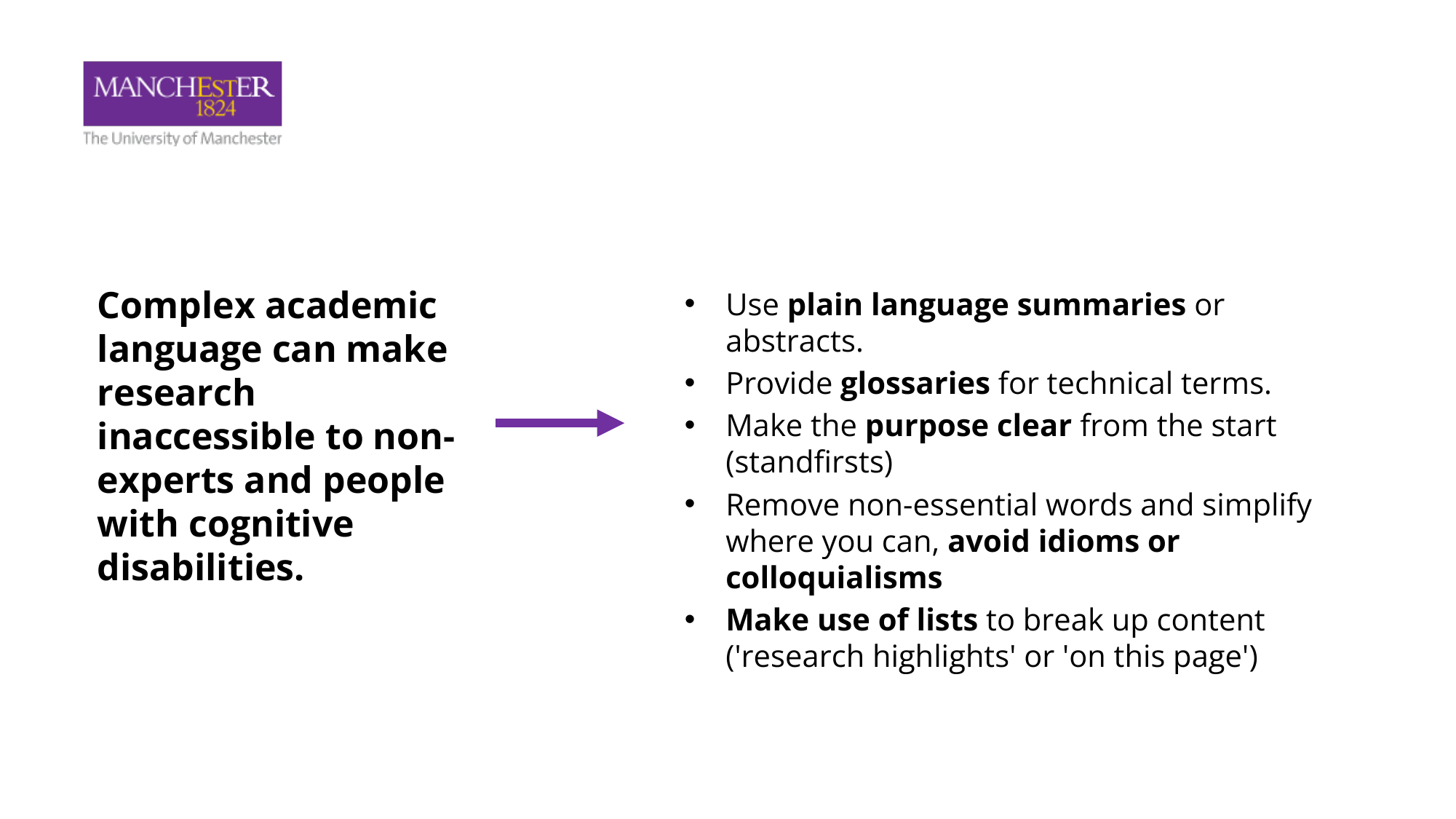

Use plain language summaries or abstracts.
Provide glossaries for technical terms.
Make the purpose clear from the start (standfirsts)
Remove non-essential words and simplify where you can, avoid idioms or colloquialisms
Make use of lists to break up content ('research highlights' or 'on this page')
Complex academic language can make research inaccessible to non-experts and people with cognitive disabilities.